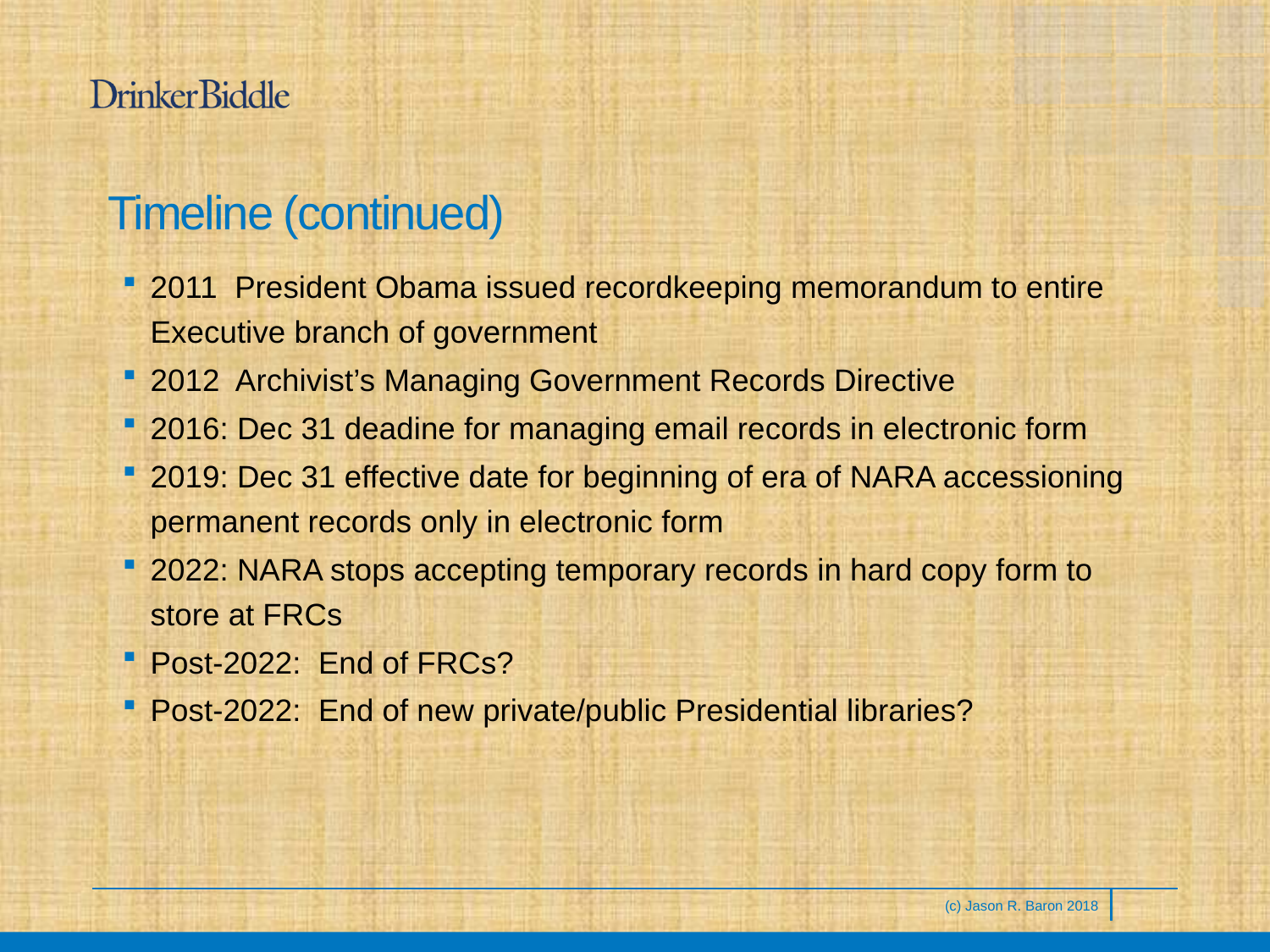

# Timeline (continued)
2011  President Obama issued recordkeeping memorandum to entire Executive branch of government
2012  Archivist’s Managing Government Records Directive
2016: Dec 31 deadine for managing email records in electronic form
2019: Dec 31 effective date for beginning of era of NARA accessioning permanent records only in electronic form
2022: NARA stops accepting temporary records in hard copy form to store at FRCs
Post-2022:  End of FRCs?
Post-2022:  End of new private/public Presidential libraries?

(c) Jason R. Baron 2018